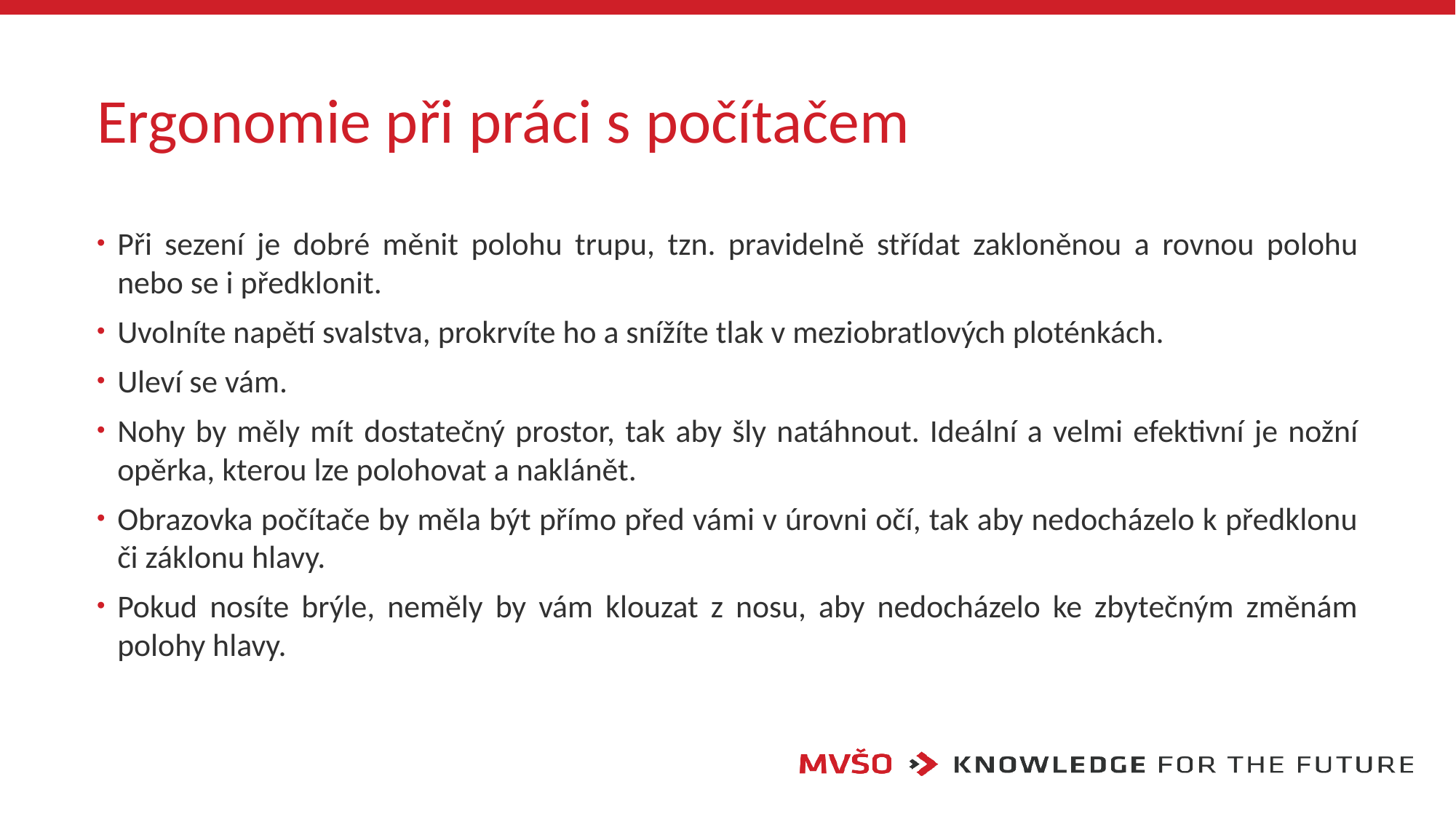

# Ergonomie při práci s počítačem
Při sezení je dobré měnit polohu trupu, tzn. pravidelně střídat zakloněnou a rovnou polohu nebo se i předklonit.
Uvolníte napětí svalstva, prokrvíte ho a snížíte tlak v meziobratlových ploténkách.
Uleví se vám.
Nohy by měly mít dostatečný prostor, tak aby šly natáhnout. Ideální a velmi efektivní je nožní opěrka, kterou lze polohovat a naklánět.
Obrazovka počítače by měla být přímo před vámi v úrovni očí, tak aby nedocházelo k předklonu či záklonu hlavy.
Pokud nosíte brýle, neměly by vám klouzat z nosu, aby nedocházelo ke zbytečným změnám polohy hlavy.